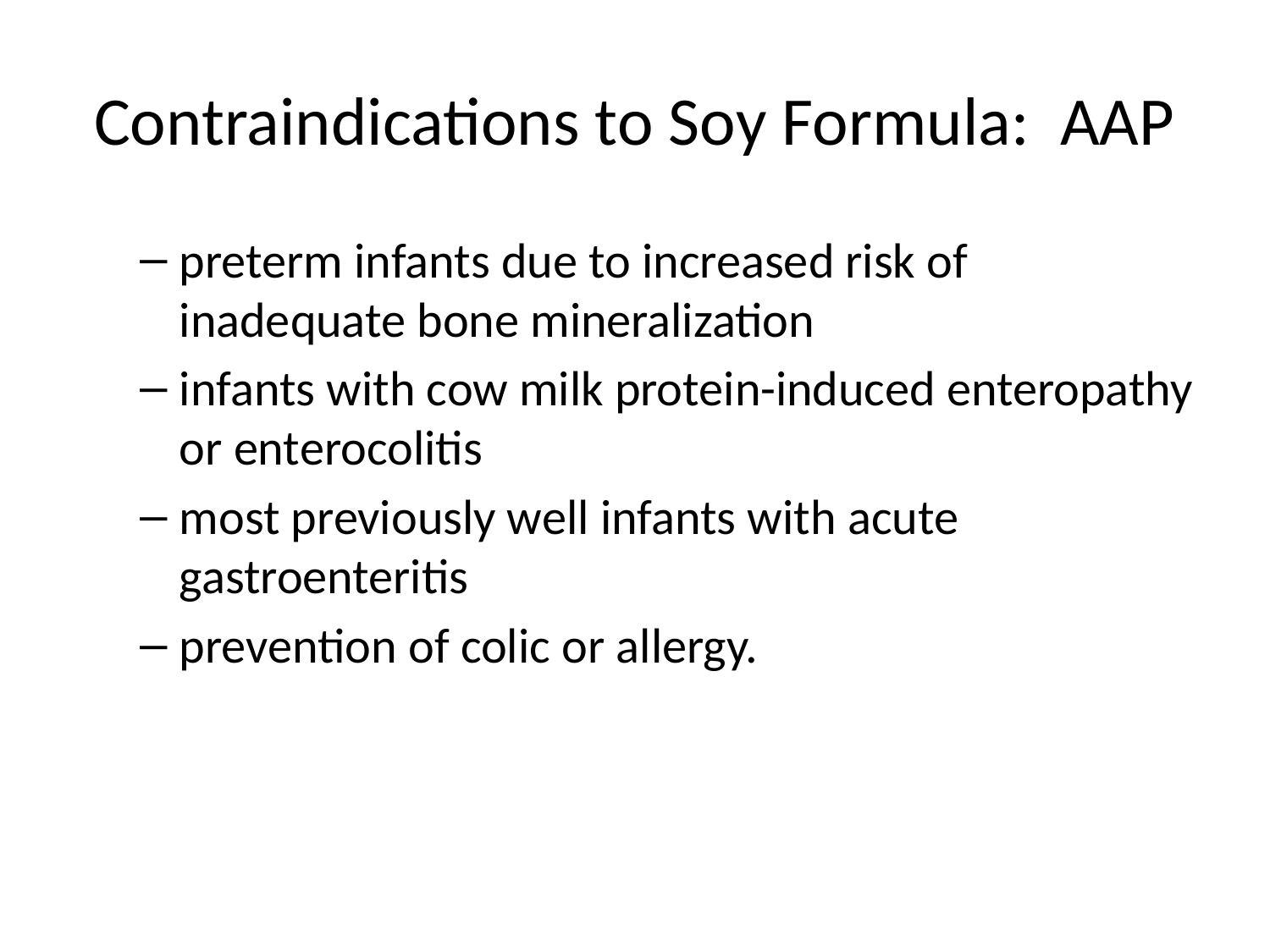

Contraindications to Soy Formula:  AAP
preterm infants due to increased risk of  inadequate bone mineralization
infants with cow milk protein-induced enteropathy or enterocolitis
most previously well infants with acute gastroenteritis
prevention of colic or allergy.